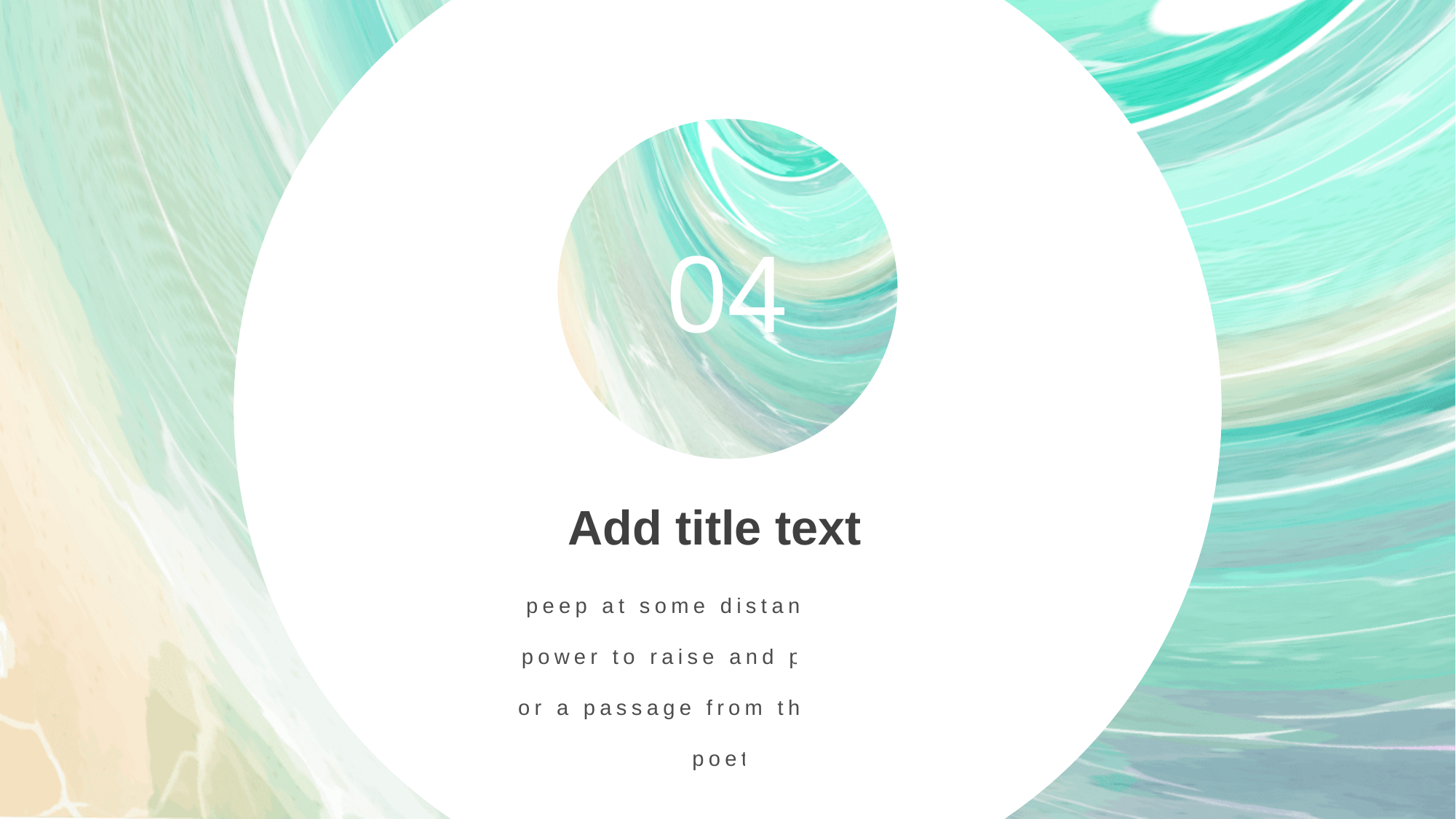

04
Add title text
peep at some distant orb has power to raise and purify our, or a passage from the grander poets